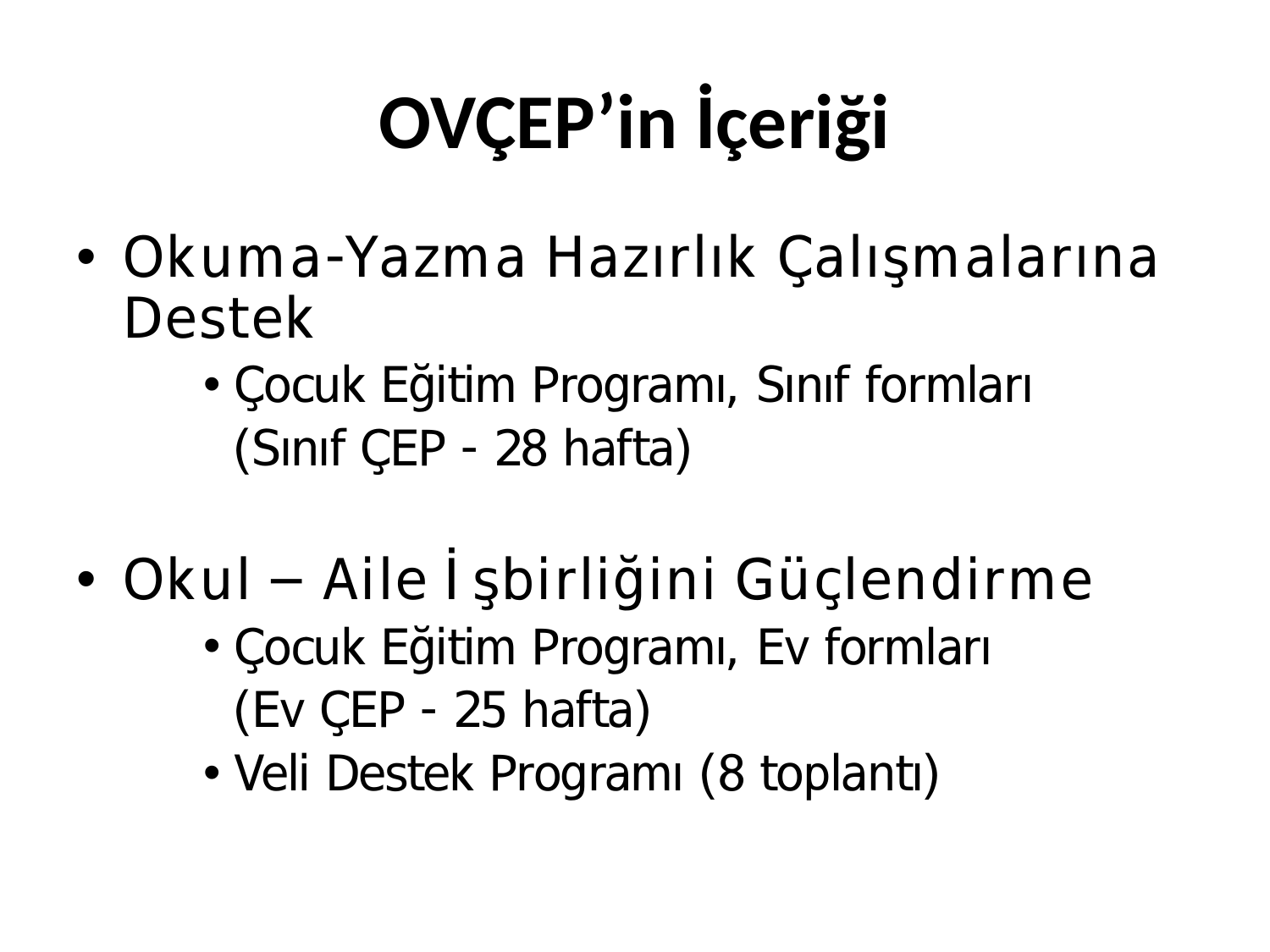

# OVÇEP’in İçeriği
Okuma-Yazma Hazırlık Çalışmalarına Destek
Çocuk Eğitim Programı, Sınıf formları
  (Sınıf ÇEP - 28 hafta)

Okul – Aile İşbirliğini Güçlendirme
Çocuk Eğitim Programı, Ev formları
  (Ev ÇEP - 25 hafta)
Veli Destek Programı (8 toplantı)